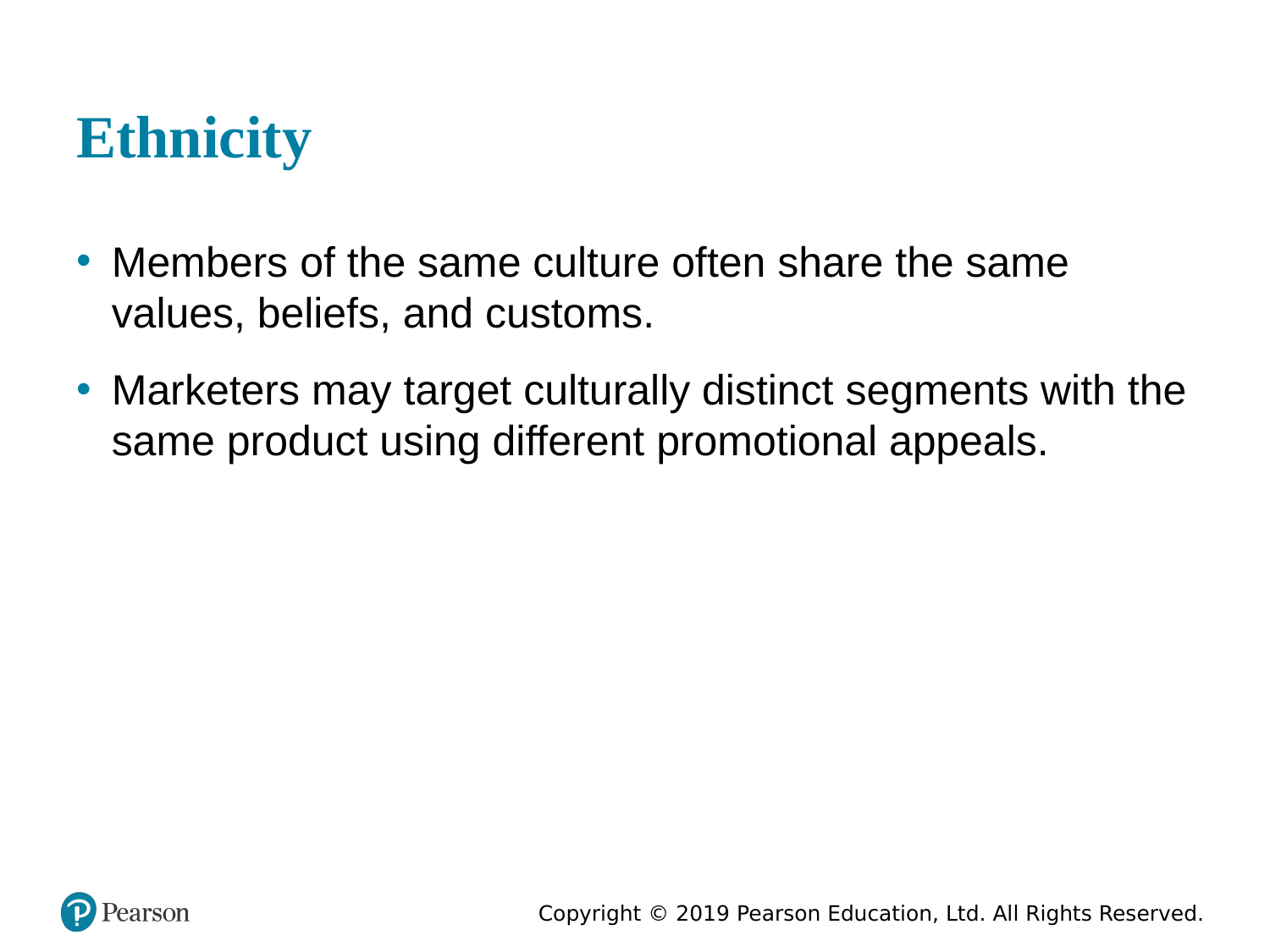

# Ethnicity
Members of the same culture often share the same values, beliefs, and customs.
Marketers may target culturally distinct segments with the same product using different promotional appeals.